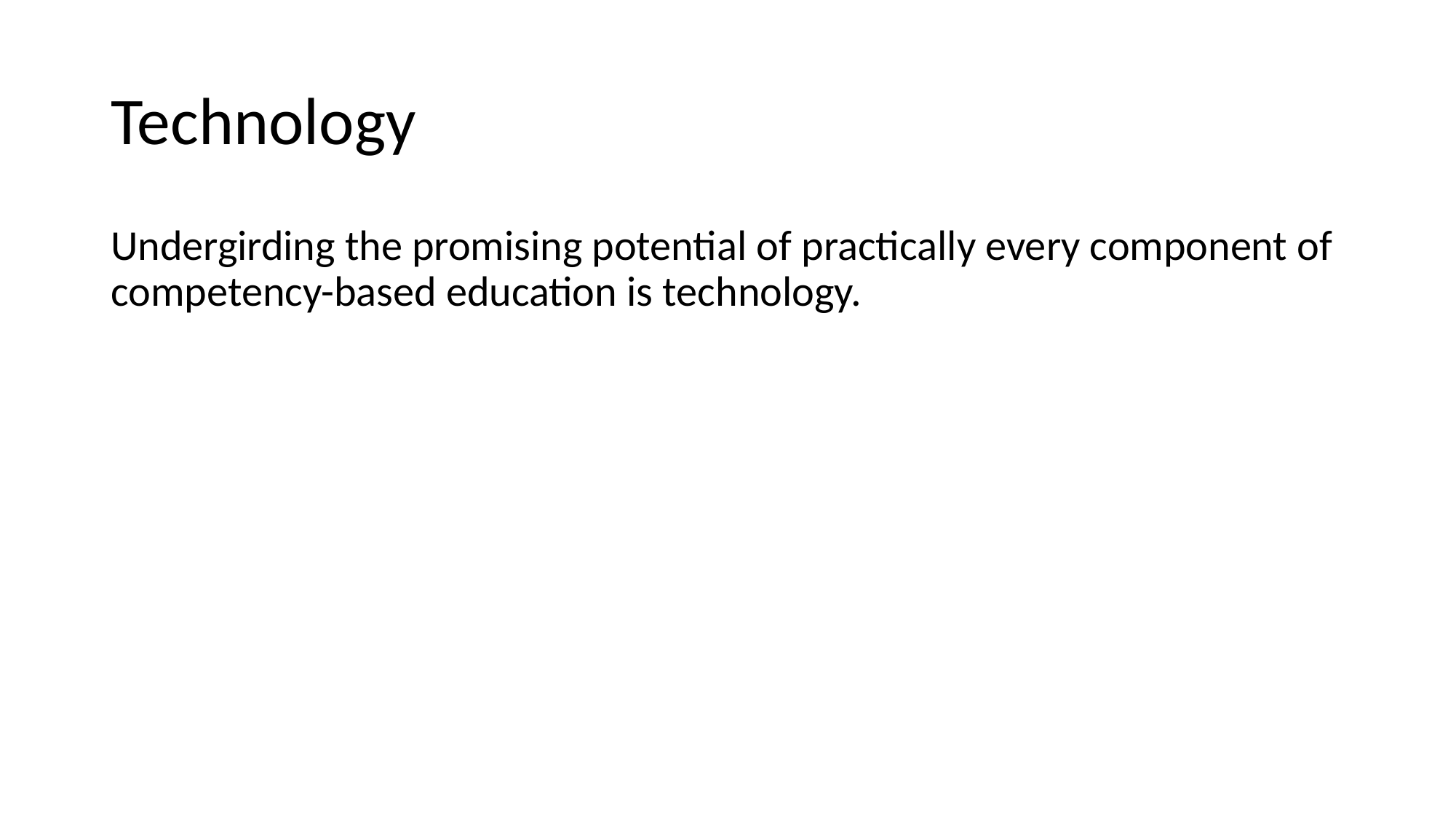

# Technology
Undergirding the promising potential of practically every component of competency-based education is technology.